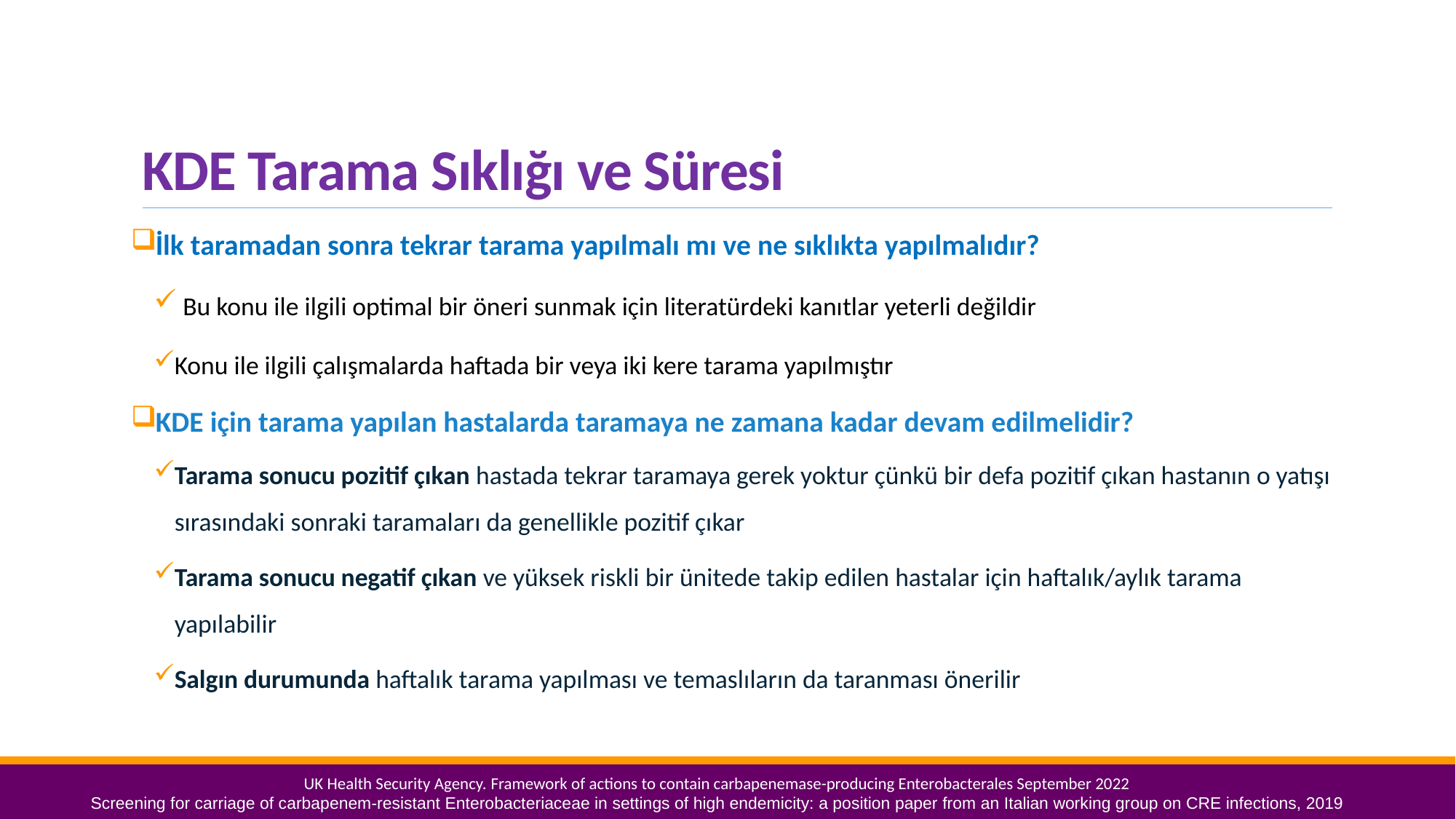

# KDE Tarama Sıklığı ve Süresi
İlk taramadan sonra tekrar tarama yapılmalı mı ve ne sıklıkta yapılmalıdır?
 Bu konu ile ilgili optimal bir öneri sunmak için literatürdeki kanıtlar yeterli değildir
Konu ile ilgili çalışmalarda haftada bir veya iki kere tarama yapılmıştır
KDE için tarama yapılan hastalarda taramaya ne zamana kadar devam edilmelidir?
Tarama sonucu pozitif çıkan hastada tekrar taramaya gerek yoktur çünkü bir defa pozitif çıkan hastanın o yatışı sırasındaki sonraki taramaları da genellikle pozitif çıkar
Tarama sonucu negatif çıkan ve yüksek riskli bir ünitede takip edilen hastalar için haftalık/aylık tarama yapılabilir
Salgın durumunda haftalık tarama yapılması ve temaslıların da taranması önerilir
UK Health Security Agency. Framework of actions to contain carbapenemase-producing Enterobacterales September 2022
Screening for carriage of carbapenem-resistant Enterobacteriaceae in settings of high endemicity: a position paper from an Italian working group on CRE infections, 2019